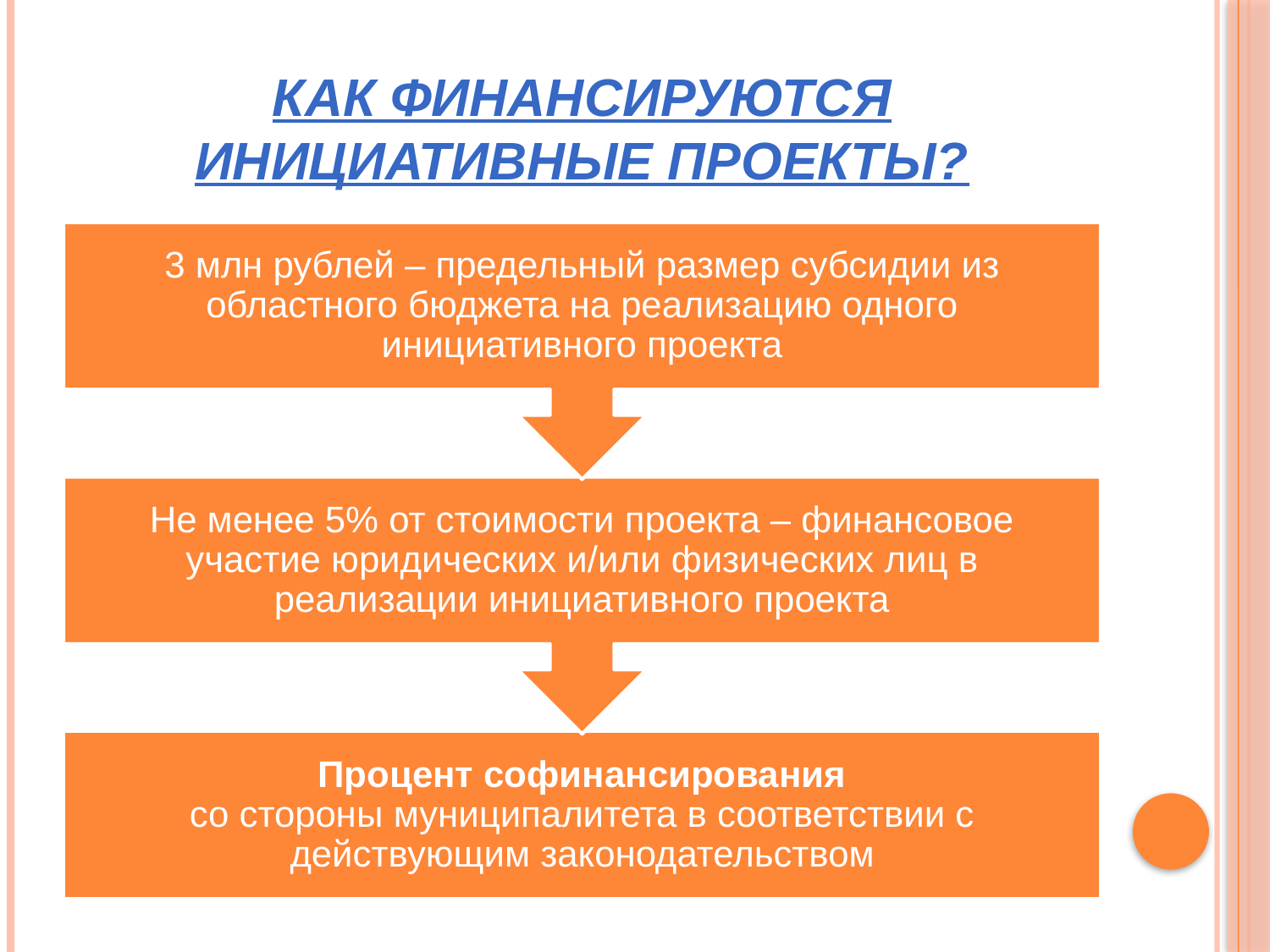

# КАК ФИНАНСИРУЮТСЯ ИНИЦИАТИВНЫЕ ПРОЕКТЫ?
Процент софинансирования
со стороны муниципалитета в соответствии с действующим законодательством
Не менее 5% от стоимости проекта – финансовое участие юридических и/или физических лиц в реализации инициативного проекта
3 млн рублей – предельный размер субсидии из областного бюджета на реализацию одного инициативного проекта